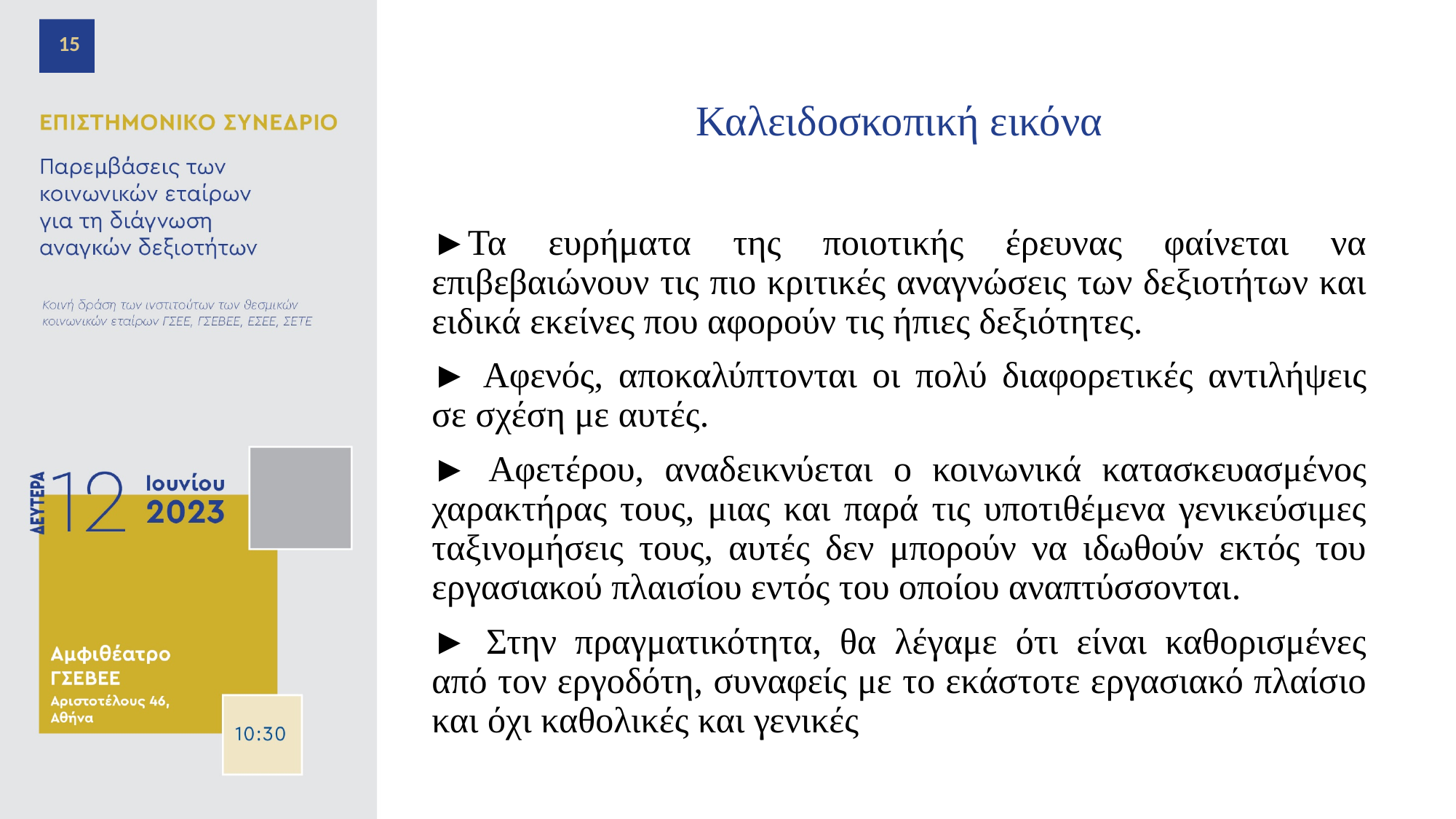

15
# Καλειδοσκοπική εικόνα
►Τα ευρήματα της ποιοτικής έρευνας φαίνεται να επιβεβαιώνουν τις πιο κριτικές αναγνώσεις των δεξιοτήτων και ειδικά εκείνες που αφορούν τις ήπιες δεξιότητες.
► Αφενός, αποκαλύπτονται οι πολύ διαφορετικές αντιλήψεις σε σχέση με αυτές.
► Αφετέρου, αναδεικνύεται ο κοινωνικά κατασκευασμένος χαρακτήρας τους, μιας και παρά τις υποτιθέμενα γενικεύσιμες ταξινομήσεις τους, αυτές δεν μπορούν να ιδωθούν εκτός του εργασιακού πλαισίου εντός του οποίου αναπτύσσονται.
► Στην πραγματικότητα, θα λέγαμε ότι είναι καθορισμένες από τον εργοδότη, συναφείς με το εκάστοτε εργασιακό πλαίσιο και όχι καθολικές και γενικές